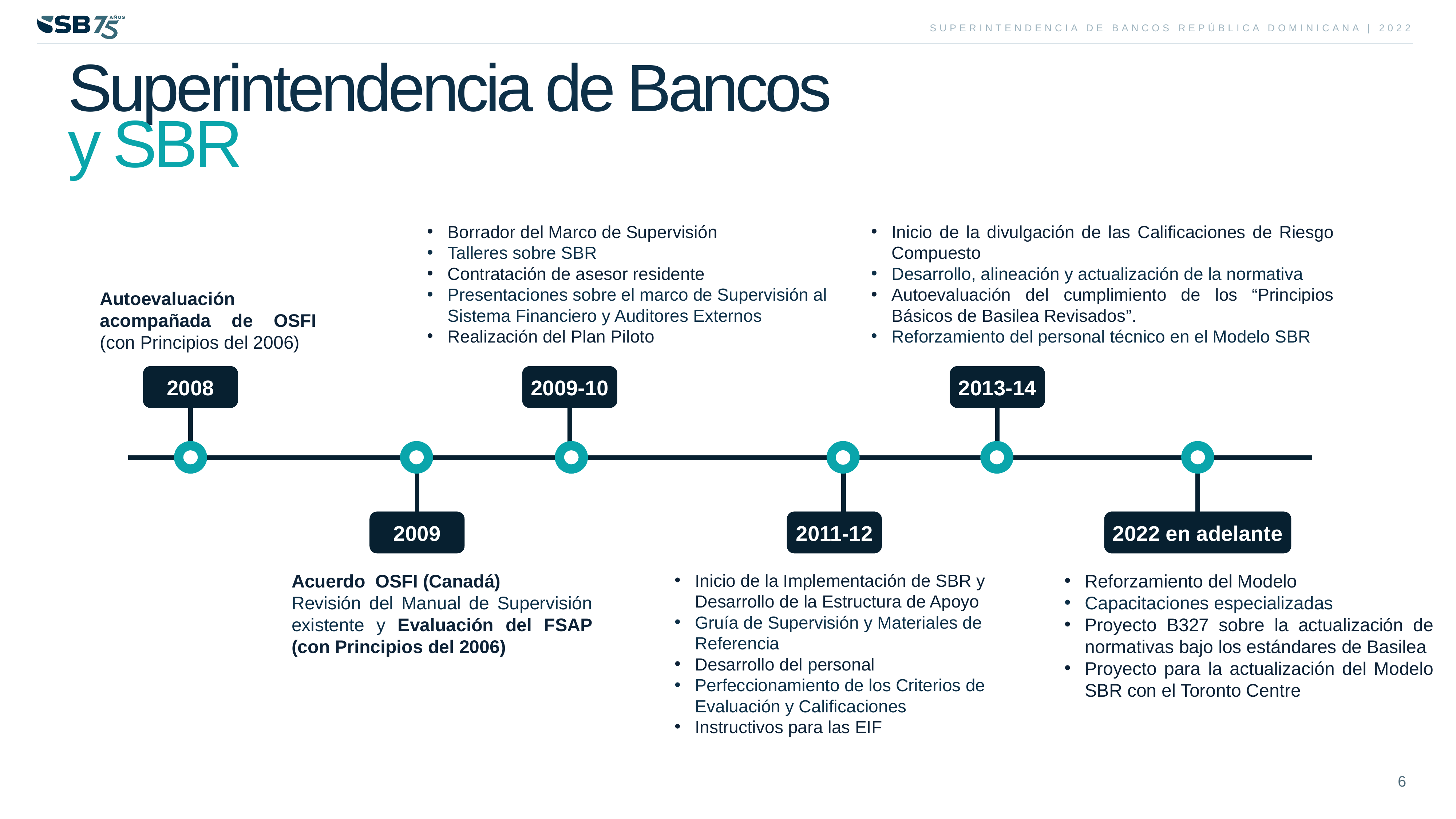

Superintendencia de Bancos
y SBR
Borrador del Marco de Supervisión
Talleres sobre SBR
Contratación de asesor residente
Presentaciones sobre el marco de Supervisión al Sistema Financiero y Auditores Externos
Realización del Plan Piloto
Inicio de la divulgación de las Calificaciones de Riesgo Compuesto
Desarrollo, alineación y actualización de la normativa
Autoevaluación del cumplimiento de los “Principios Básicos de Basilea Revisados”.
Reforzamiento del personal técnico en el Modelo SBR
Autoevaluación acompañada de OSFI (con Principios del 2006)
2008
2009-10
2013-14

2009
2011-12
2022 en adelante
Acuerdo  OSFI (Canadá)
Revisión del Manual de Supervisión existente y Evaluación del FSAP (con Principios del 2006)
Inicio de la Implementación de SBR y Desarrollo de la Estructura de Apoyo
Gruía de Supervisión y Materiales de Referencia
Desarrollo del personal
Perfeccionamiento de los Criterios de Evaluación y Calificaciones
Instructivos para las EIF
Reforzamiento del Modelo
Capacitaciones especializadas
Proyecto B327 sobre la actualización de normativas bajo los estándares de Basilea
Proyecto para la actualización del Modelo SBR con el Toronto Centre
6